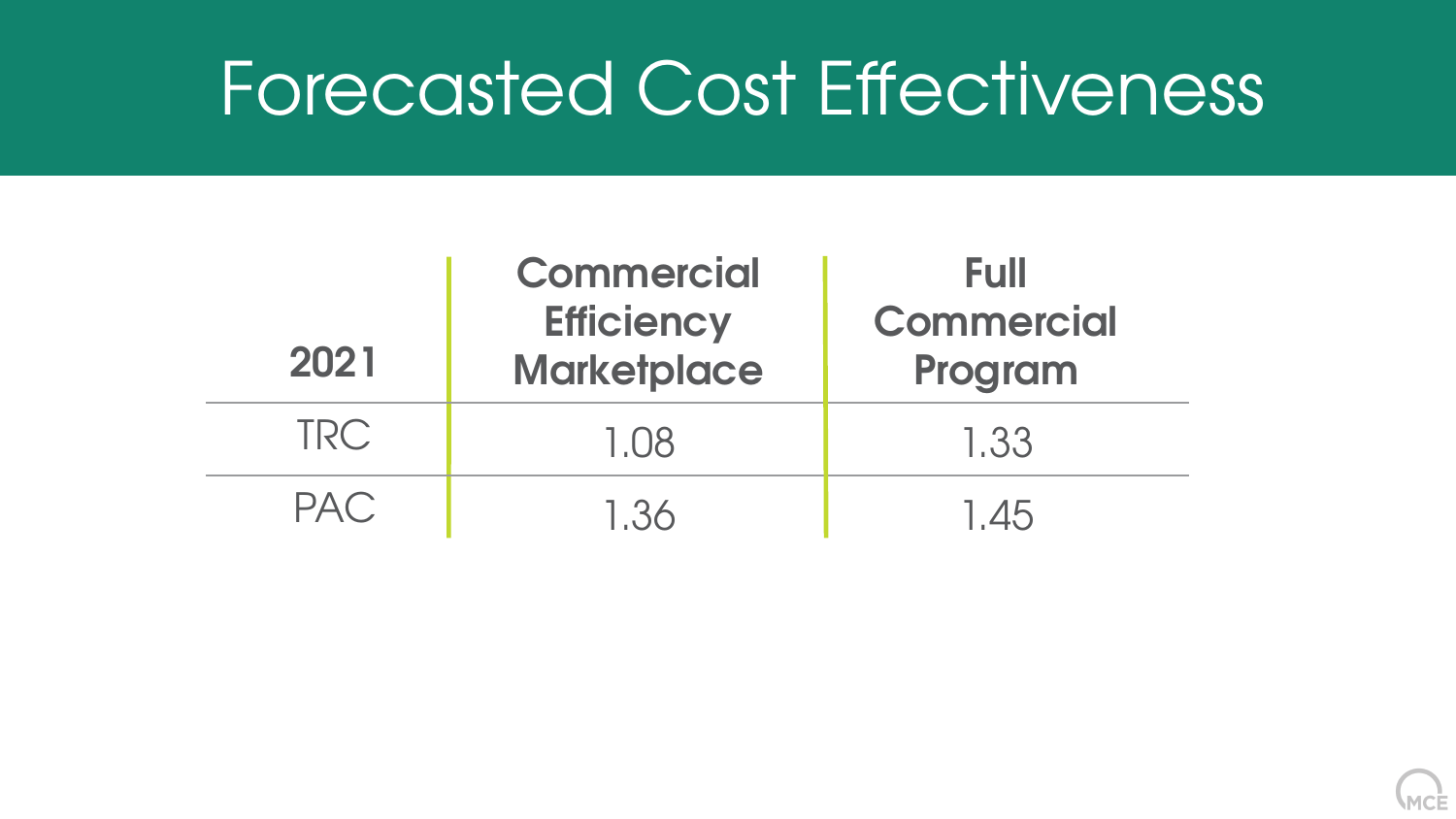

Forecasted Cost Effectiveness
Commercial Efficiency Marketplace
1.08
1.36
Full Commercial Program
1.33
1.45

2021
TRC
PAC